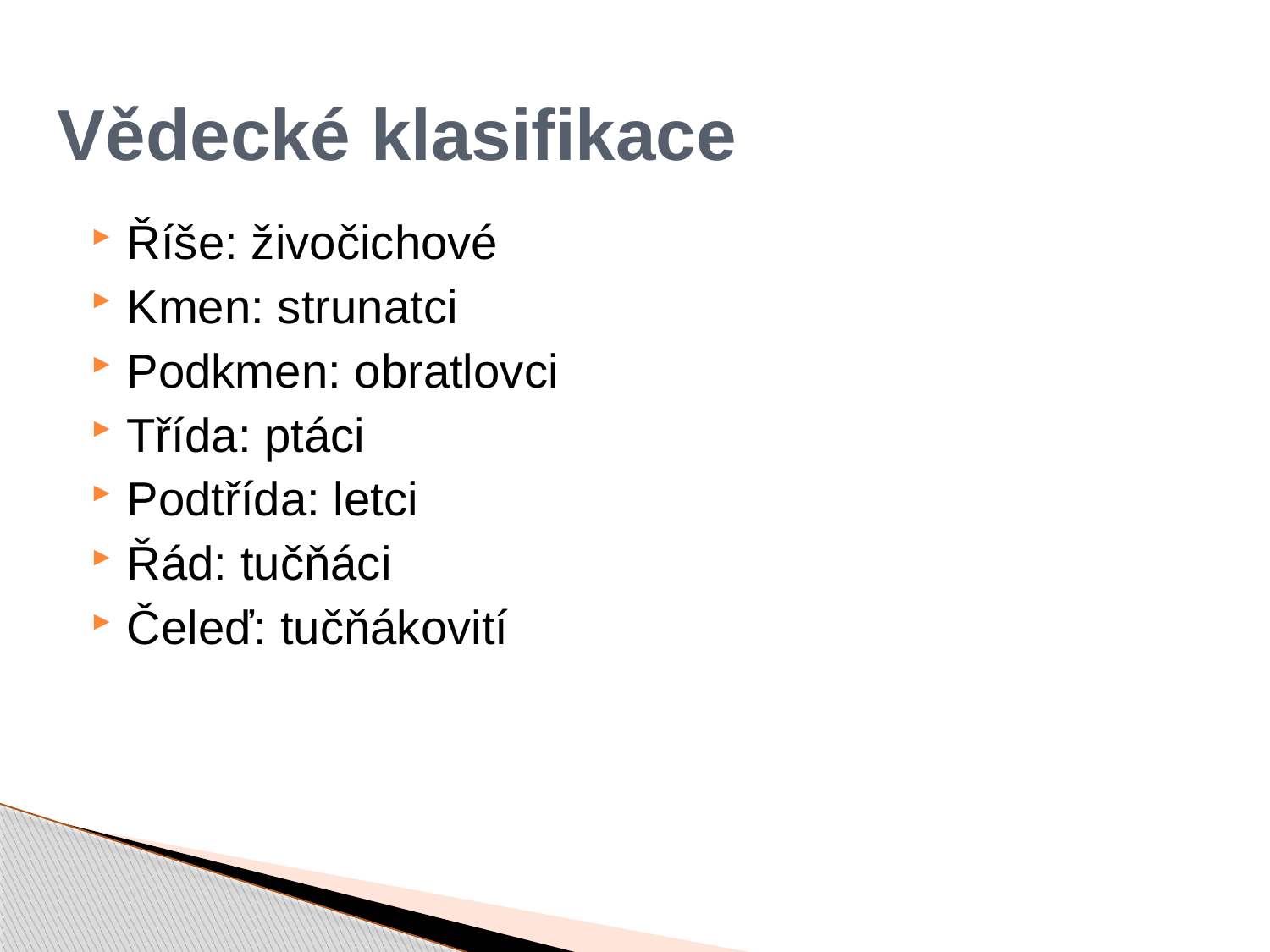

# Vědecké klasifikace
Říše: živočichové
Kmen: strunatci
Podkmen: obratlovci
Třída: ptáci
Podtřída: letci
Řád: tučňáci
Čeleď: tučňákovití